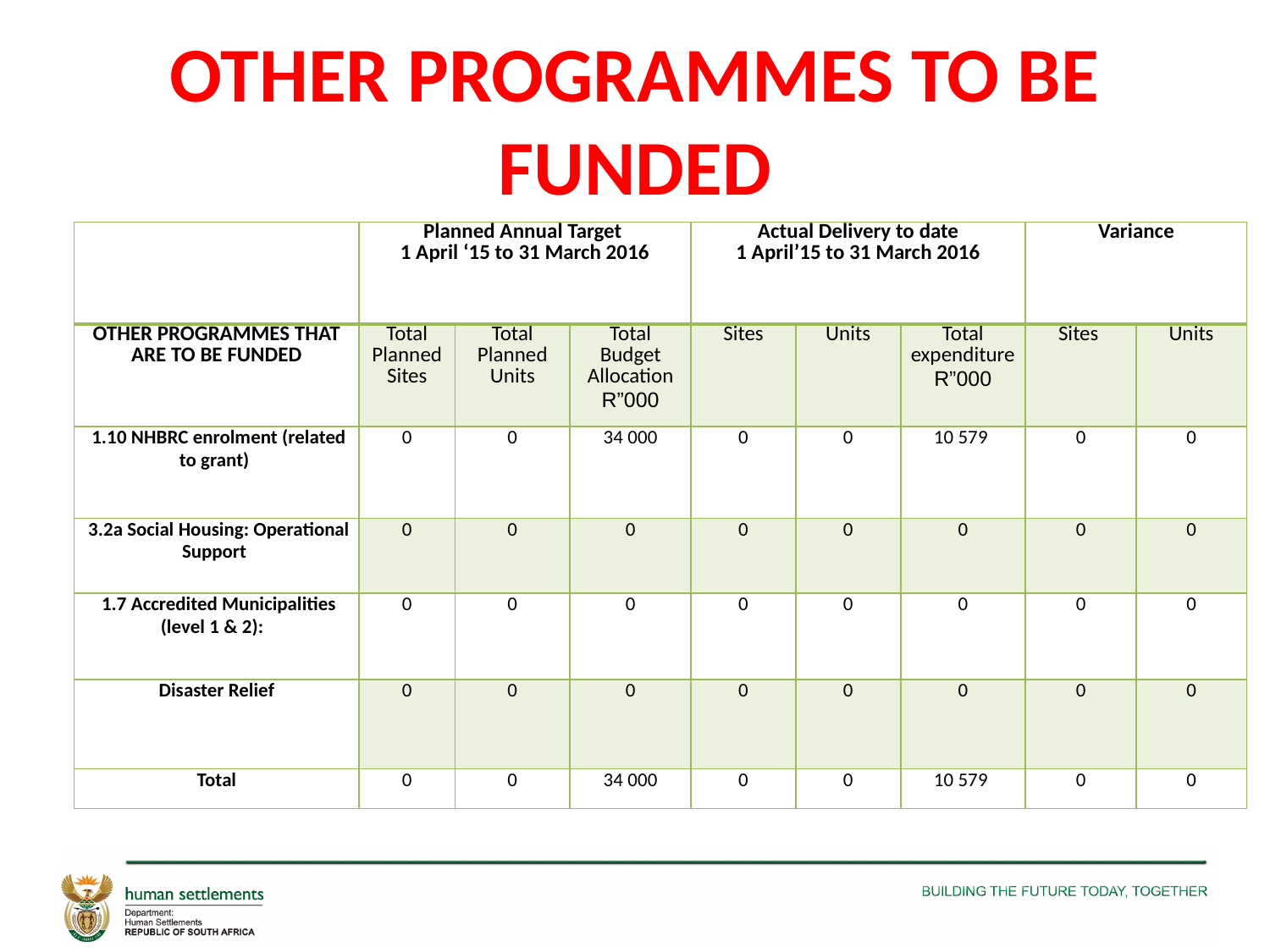

# OTHER PROGRAMMES TO BE FUNDED
|  | Planned Annual Target 1 April ‘15 to 31 March 2016 |  |  | Actual Delivery to date 1 April’15 to 31 March 2016 |  |  | Variance |  |
| --- | --- | --- | --- | --- | --- | --- | --- | --- |
| OTHER PROGRAMMES THAT ARE TO BE FUNDED | Total Planned Sites | Total Planned Units | Total Budget Allocation R”000 | Sites | Units | Total expenditure R”000 | Sites | Units |
| 1.10 NHBRC enrolment (related to grant) | 0 | 0 | 34 000 | 0 | 0 | 10 579 | 0 | 0 |
| 3.2a Social Housing: Operational Support | 0 | 0 | 0 | 0 | 0 | 0 | 0 | 0 |
| 1.7 Accredited Municipalities (level 1 & 2): | 0 | 0 | 0 | 0 | 0 | 0 | 0 | 0 |
| Disaster Relief | 0 | 0 | 0 | 0 | 0 | 0 | 0 | 0 |
| Total | 0 | 0 | 34 000 | 0 | 0 | 10 579 | 0 | 0 |